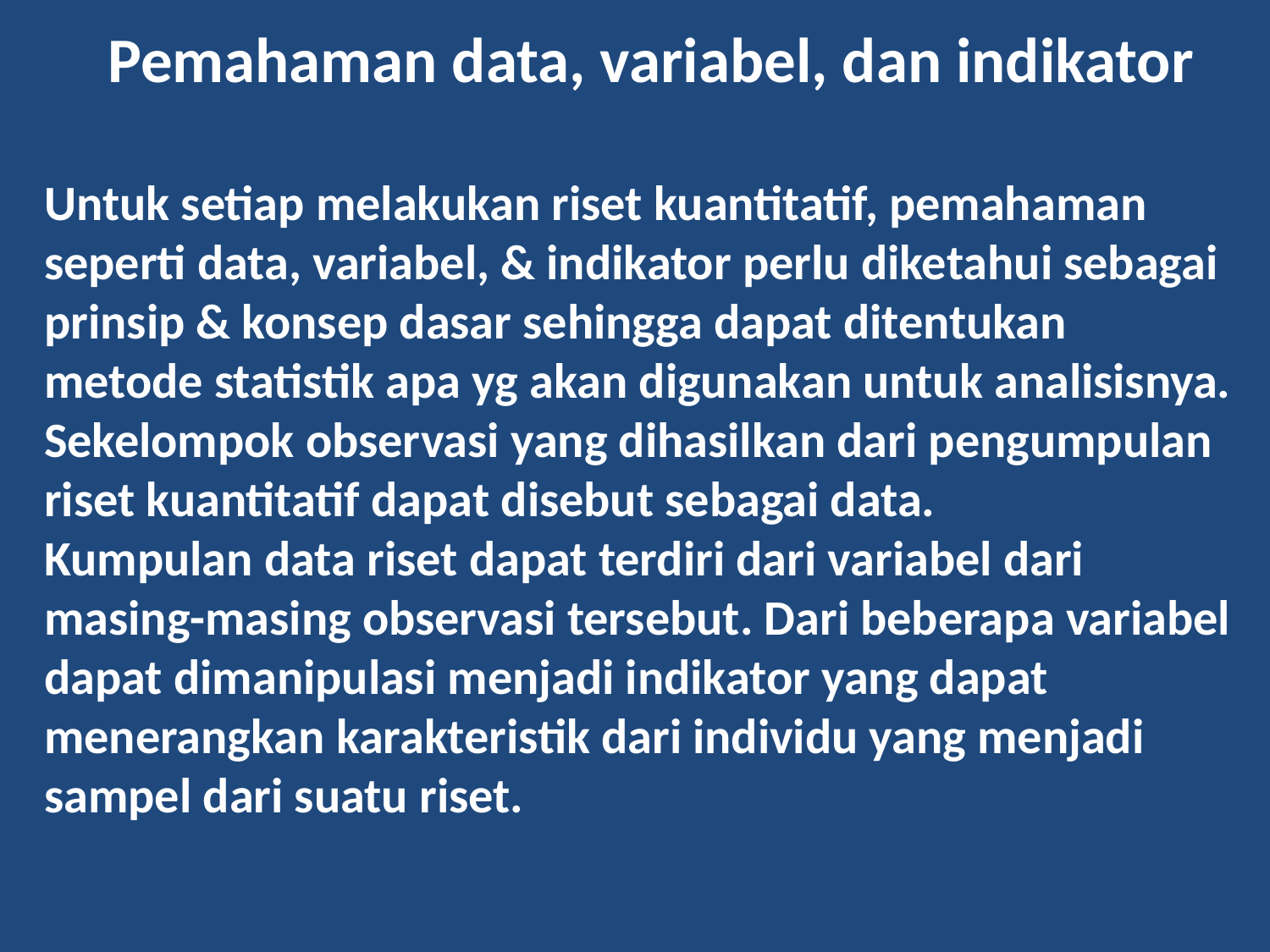

Pemahaman data, variabel, dan indikator

Untuk setiap melakukan riset kuantitatif, pemahaman seperti data, variabel, & indikator perlu diketahui sebagai prinsip & konsep dasar sehingga dapat ditentukan metode statistik apa yg akan digunakan untuk analisisnya. Sekelompok observasi yang dihasilkan dari pengumpulan riset kuantitatif dapat disebut sebagai data.
Kumpulan data riset dapat terdiri dari variabel dari masing-masing observasi tersebut. Dari beberapa variabel dapat dimanipulasi menjadi indikator yang dapat menerangkan karakteristik dari individu yang menjadi sampel dari suatu riset.